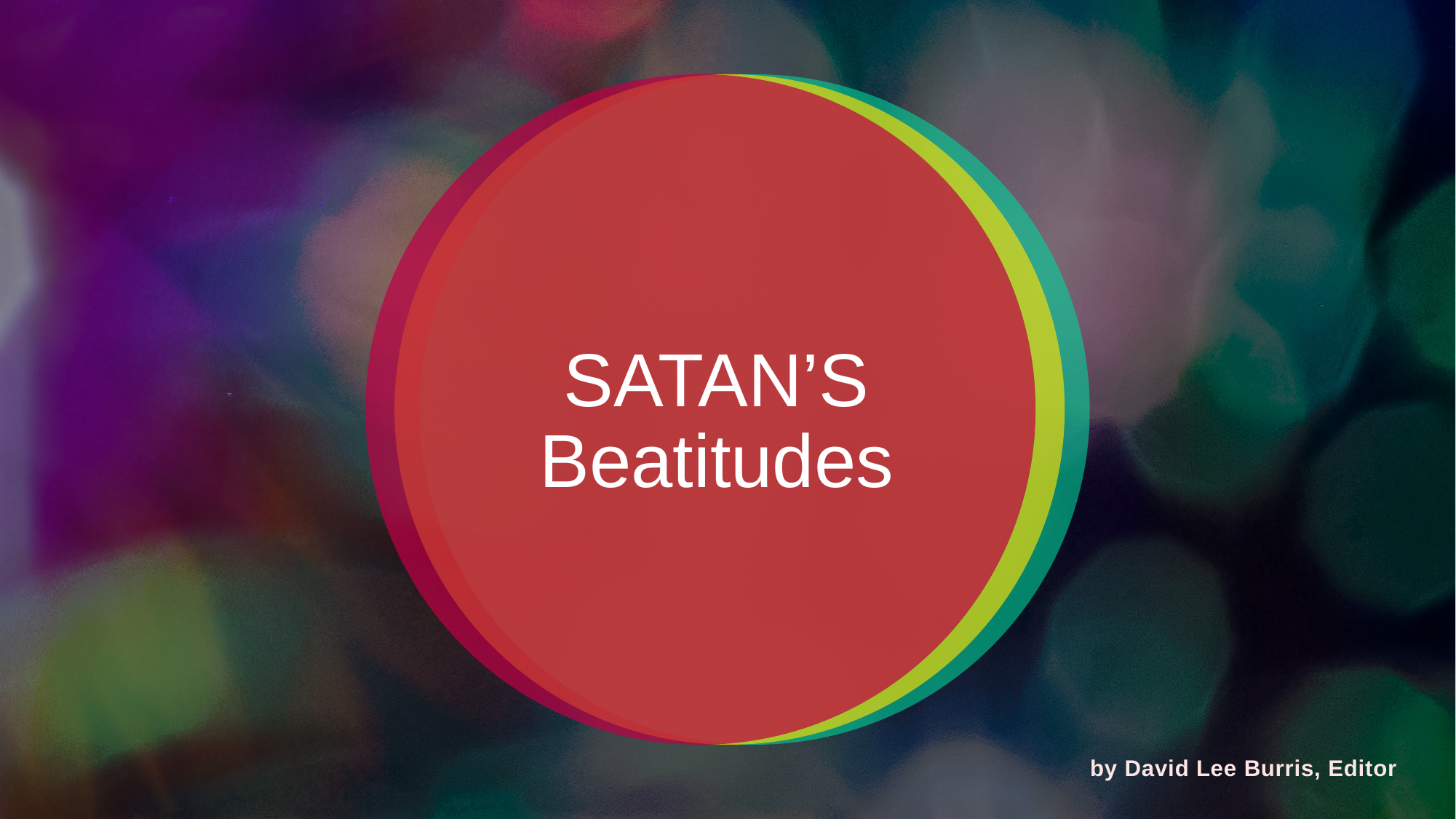

# SATAN’S Beatitudes
by David Lee Burris, Editor